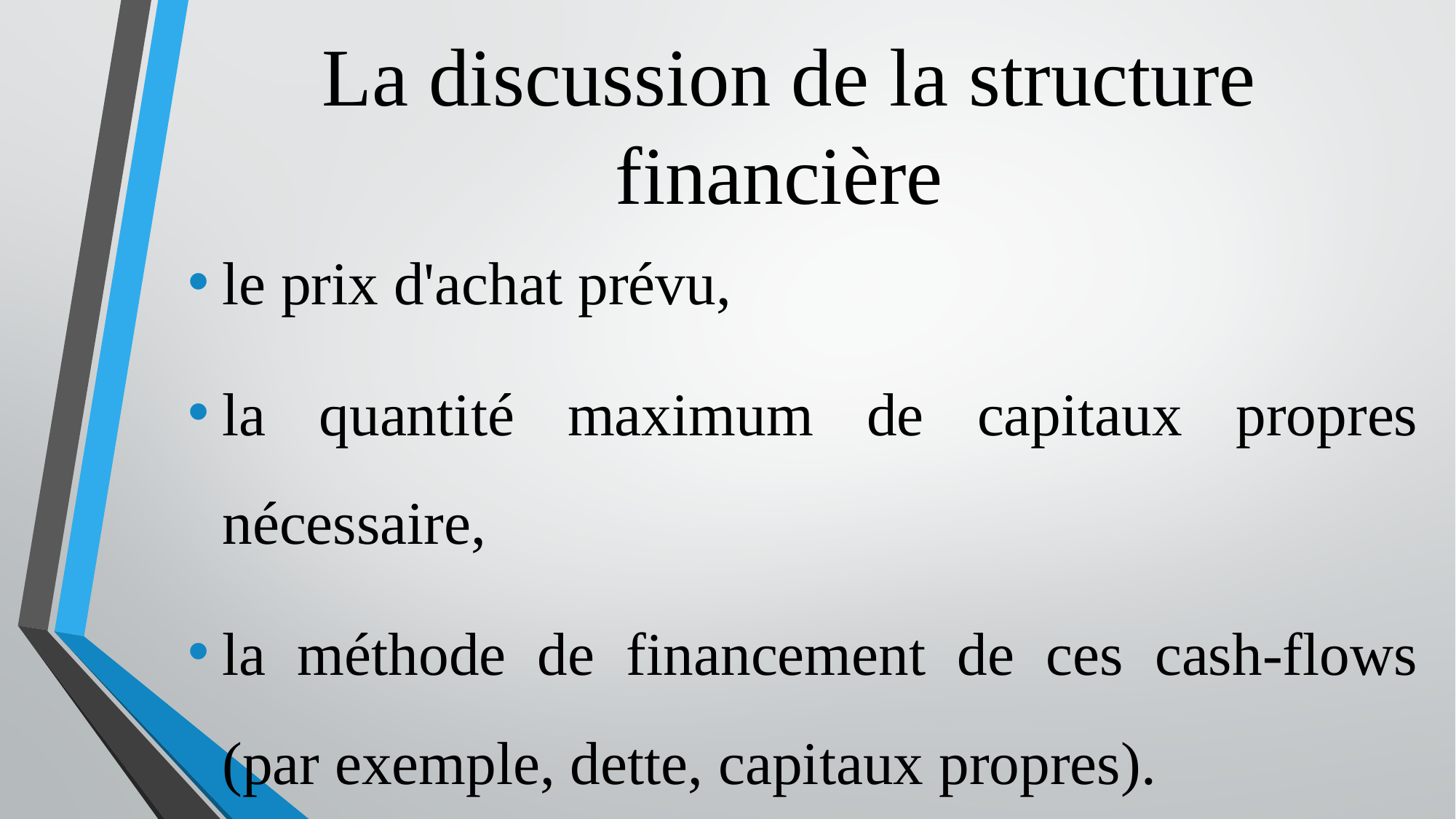

# La discussion de la structure financière
le prix d'achat prévu,
la quantité maximum de capitaux propres nécessaire,
la méthode de financement de ces cash-flows (par exemple, dette, capitaux propres).